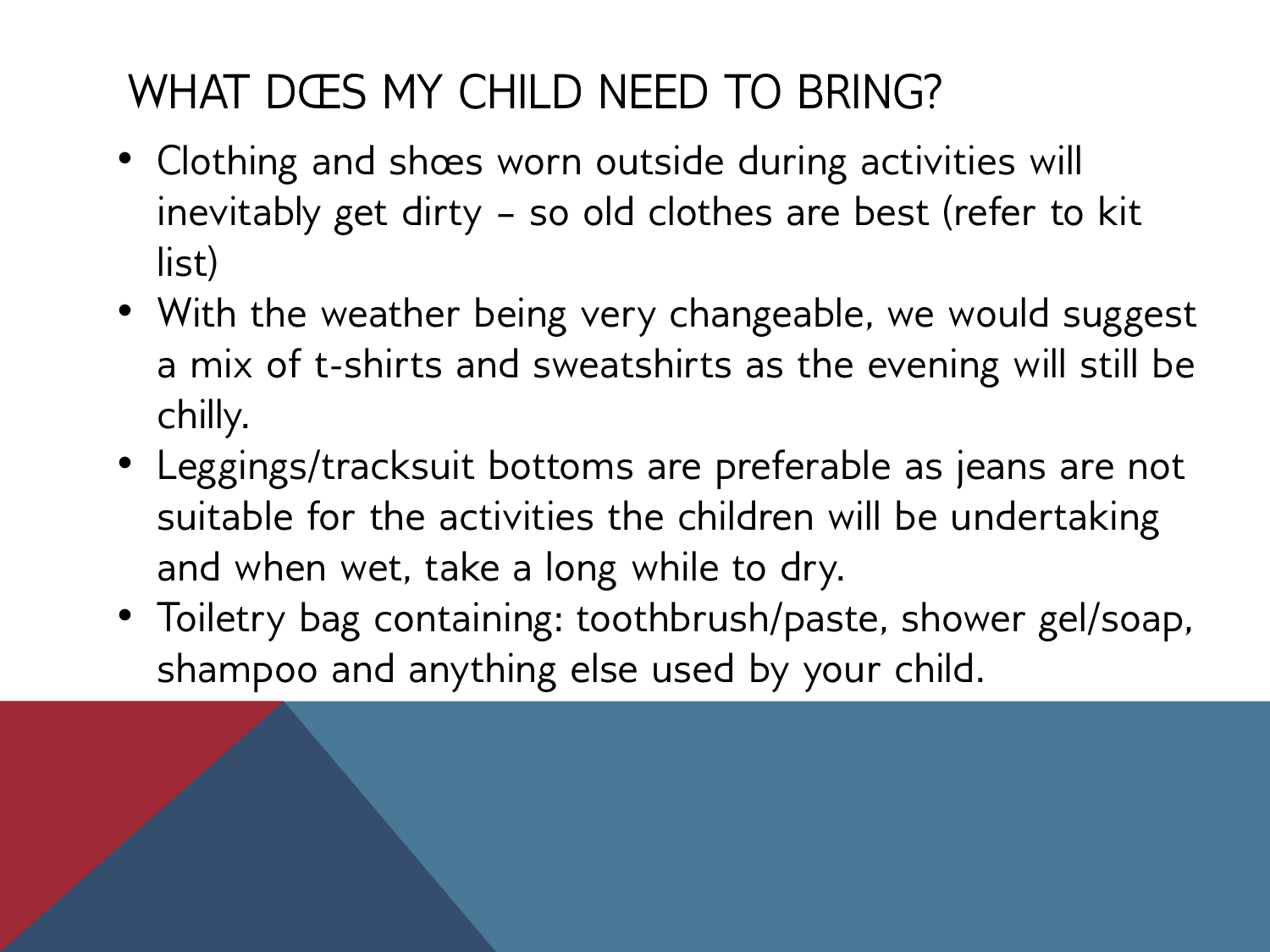

# WHAT DOES MY CHILD NEED TO BRING?
Clothing and shoes worn outside during activities will inevitably get dirty – so old clothes are best (refer to kit list)
With the weather being very changeable, we would suggest a mix of t-shirts and sweatshirts as the evening will still be chilly.
Leggings/tracksuit bottoms are preferable as jeans are not suitable for the activities the children will be undertaking and when wet, take a long while to dry.
Toiletry bag containing: toothbrush/paste, shower gel/soap, shampoo and anything else used by your child.